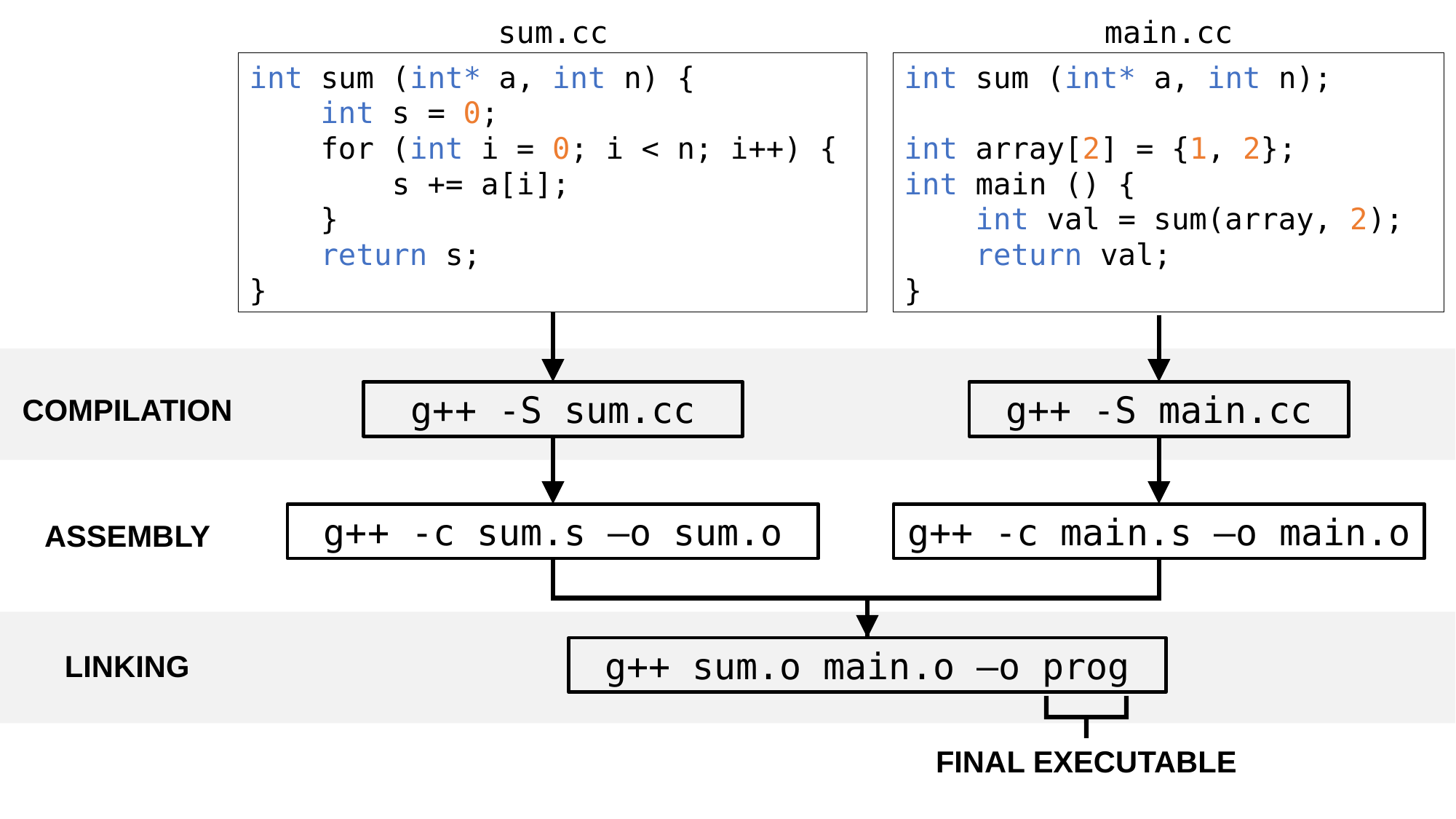

sum.cc
main.cc
int sum (int* a, int n) {
    int s = 0;
    for (int i = 0; i < n; i++) {
        s += a[i];
    }
    return s;
}
int sum (int* a, int n);

int array[2] = {1, 2};
int main () {
    int val = sum(array, 2);
    return val;
}
g++ -S sum.cc
g++ -S main.cc

COMPILATION
g++ -c sum.s –o sum.o
g++ -c main.s –o main.o
ASSEMBLY
g++ sum.o main.o –o prog

LINKING

FINAL EXECUTABLE